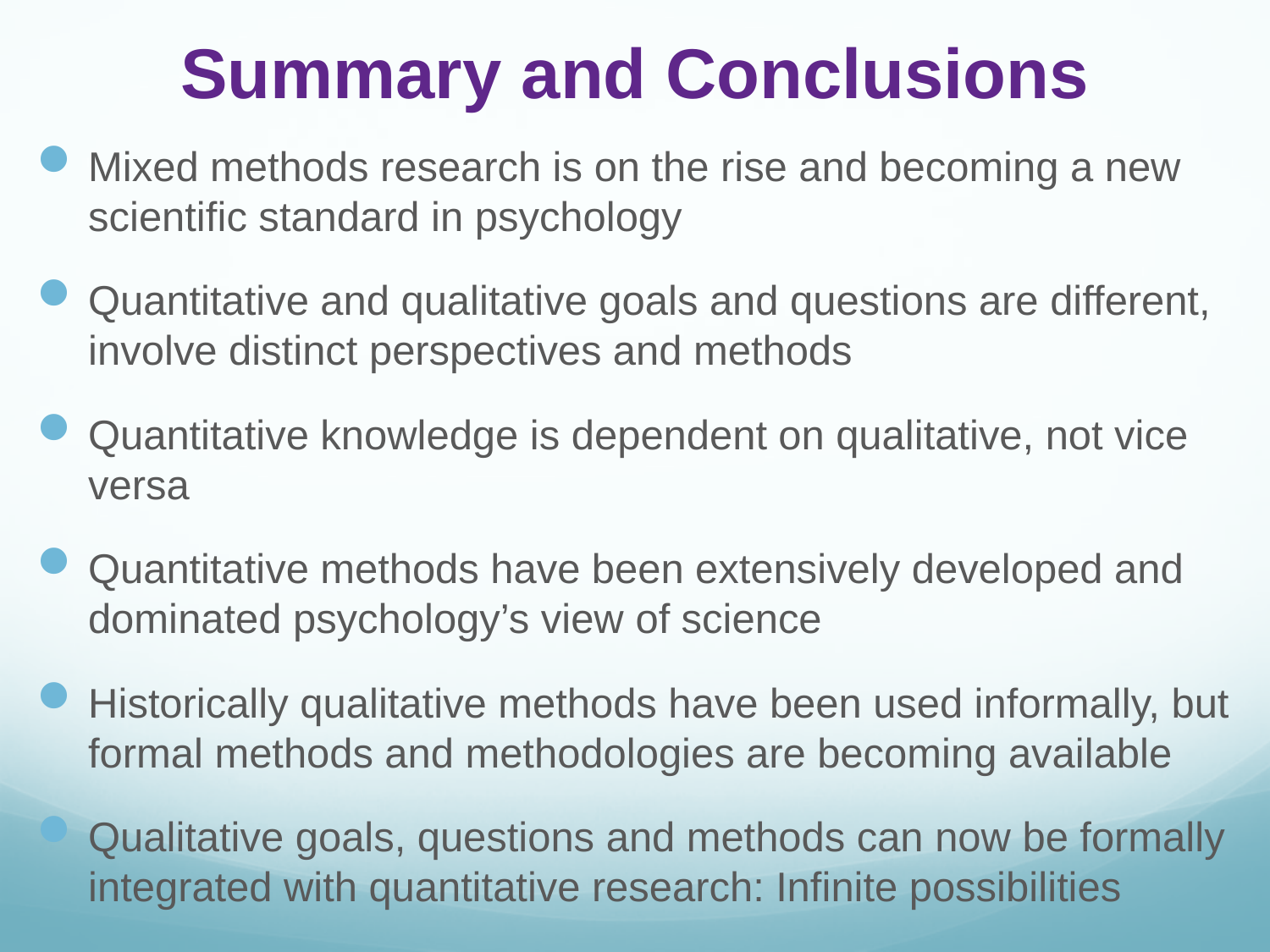

# Summary and Conclusions
Mixed methods research is on the rise and becoming a new scientific standard in psychology
Quantitative and qualitative goals and questions are different, involve distinct perspectives and methods
Quantitative knowledge is dependent on qualitative, not vice versa
Quantitative methods have been extensively developed and dominated psychology’s view of science
Historically qualitative methods have been used informally, but formal methods and methodologies are becoming available
Qualitative goals, questions and methods can now be formally integrated with quantitative research: Infinite possibilities